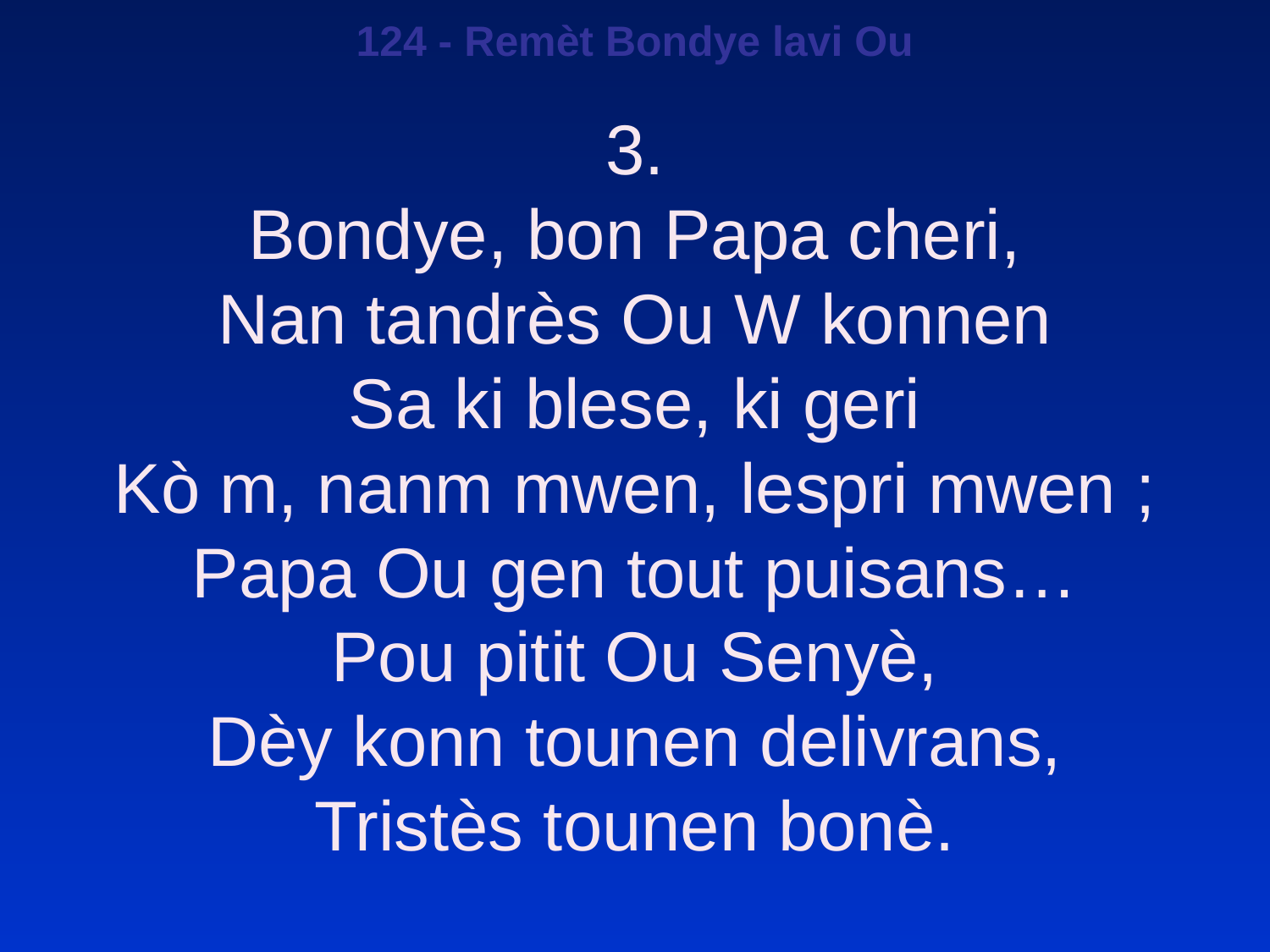

124 - Remèt Bondye lavi Ou
3.
Bondye, bon Papa cheri,
Nan tandrès Ou W konnen
Sa ki blese, ki geri
Kò m, nanm mwen, lespri mwen ;
Papa Ou gen tout puisans…
Pou pitit Ou Senyè,
Dèy konn tounen delivrans,
Tristès tounen bonè.